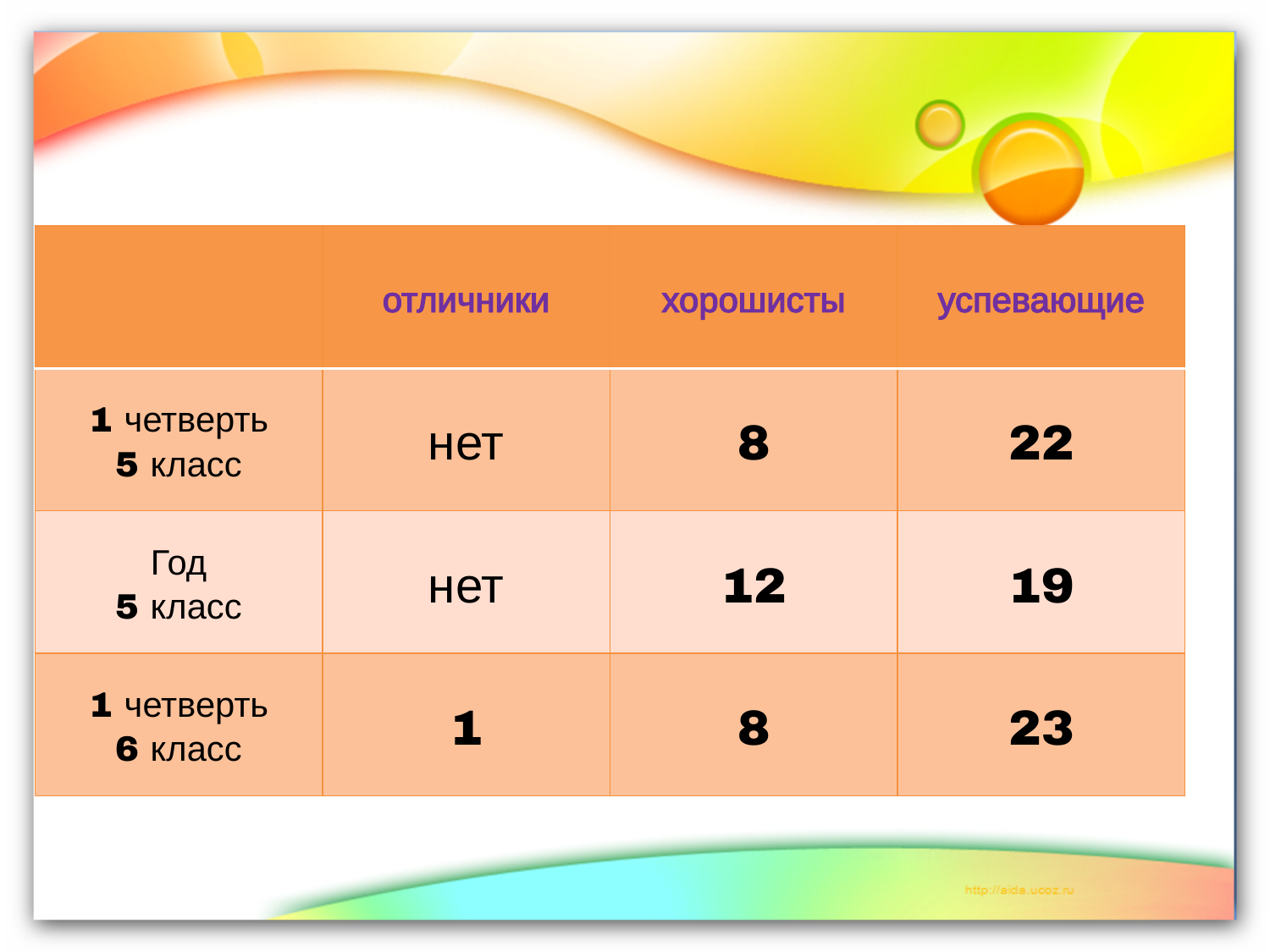

#
|  | отличники | хорошисты | успевающие |
| --- | --- | --- | --- |
| 1 четверть 5 класс | нет | 8 | 22 |
| Год 5 класс | нет | 12 | 19 |
| 1 четверть 6 класс | 1 | 8 | 23 |